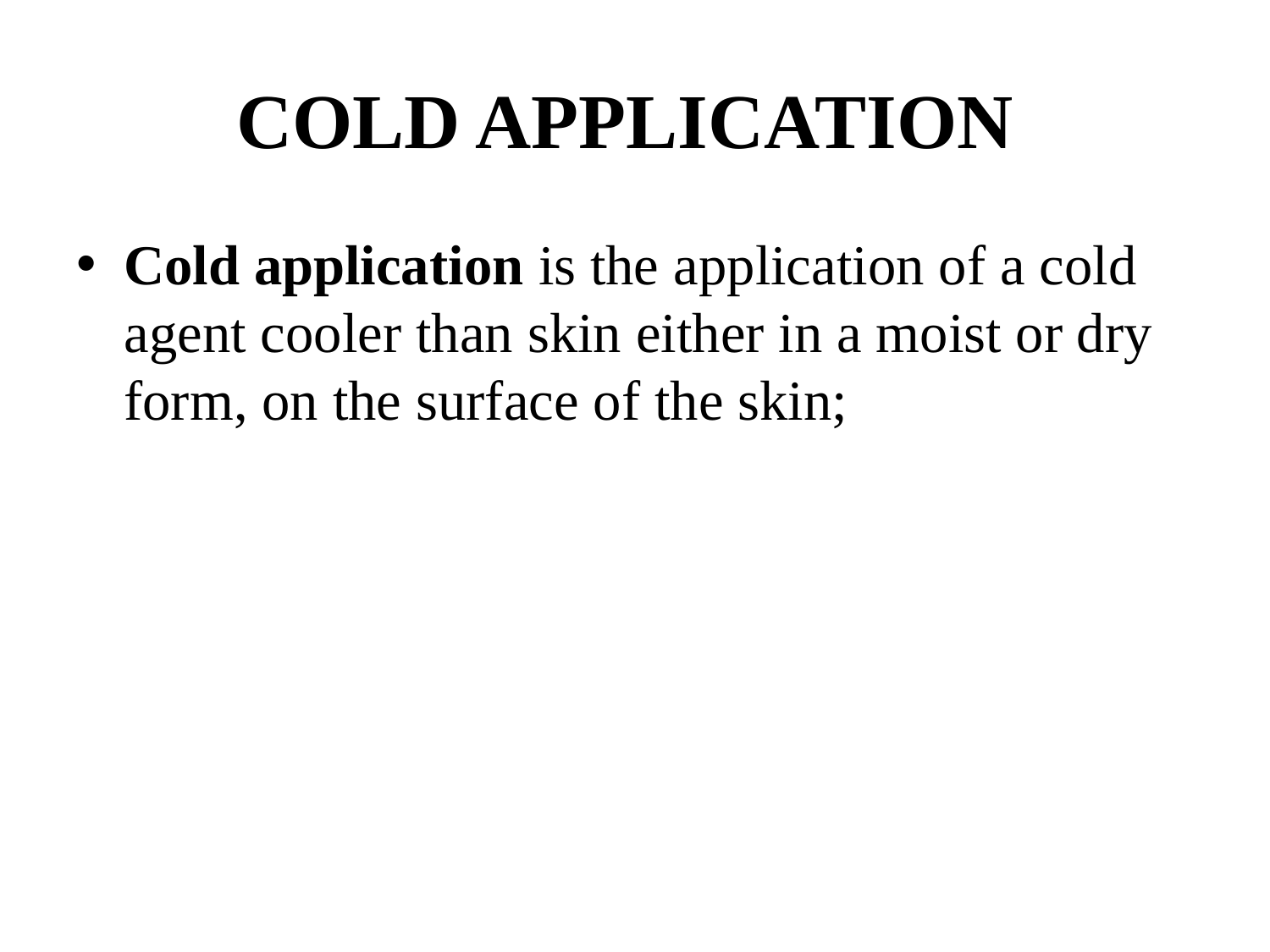

# COLD APPLICATION
Cold application is the application of a cold agent cooler than skin either in a moist or dry form, on the surface of the skin;